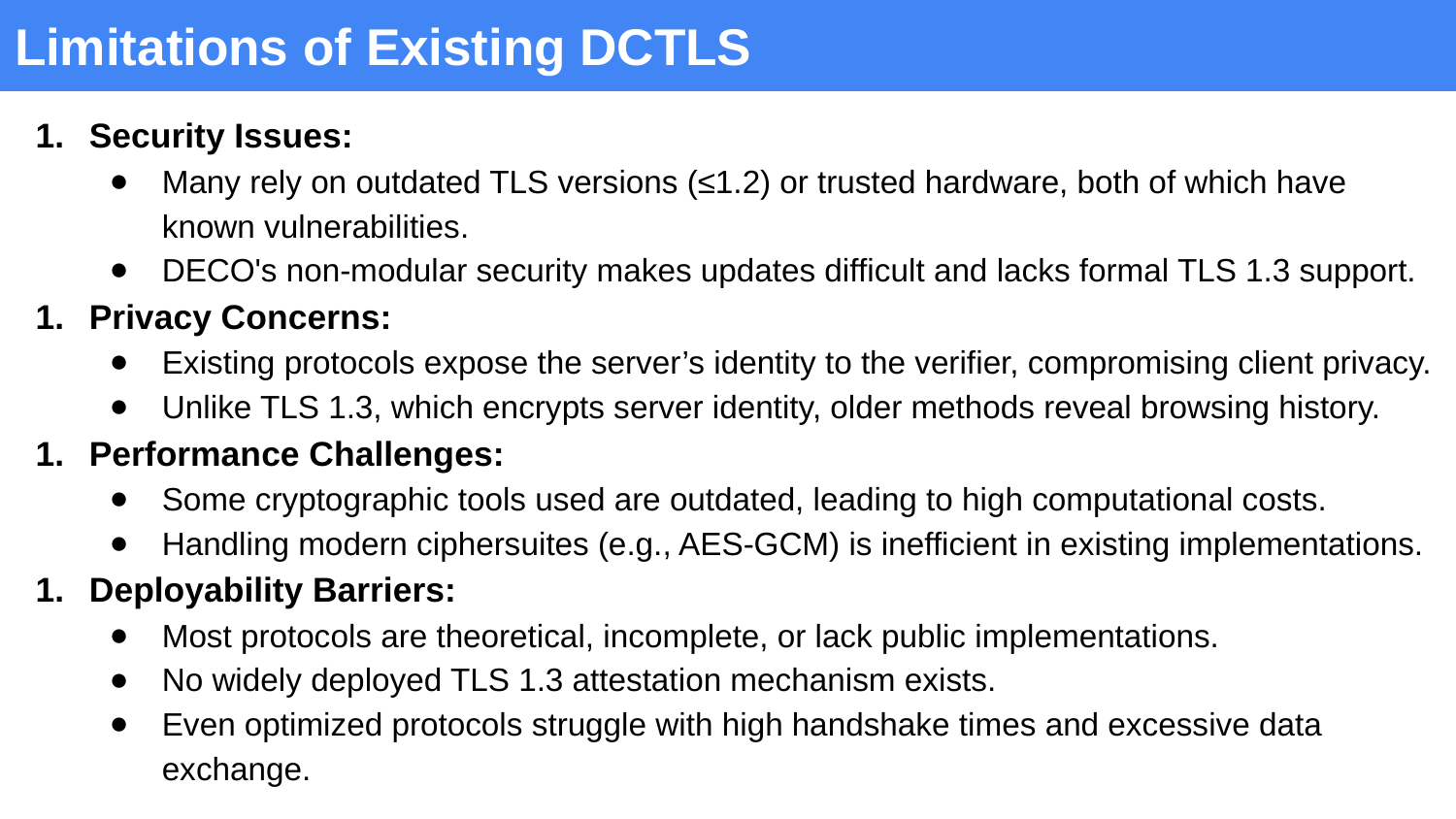

# Limitations of Existing DCTLS
Security Issues:
Many rely on outdated TLS versions (≤1.2) or trusted hardware, both of which have known vulnerabilities.
DECO's non-modular security makes updates difficult and lacks formal TLS 1.3 support.
Privacy Concerns:
Existing protocols expose the server’s identity to the verifier, compromising client privacy.
Unlike TLS 1.3, which encrypts server identity, older methods reveal browsing history.
Performance Challenges:
Some cryptographic tools used are outdated, leading to high computational costs.
Handling modern ciphersuites (e.g., AES-GCM) is inefficient in existing implementations.
Deployability Barriers:
Most protocols are theoretical, incomplete, or lack public implementations.
No widely deployed TLS 1.3 attestation mechanism exists.
Even optimized protocols struggle with high handshake times and excessive data exchange.